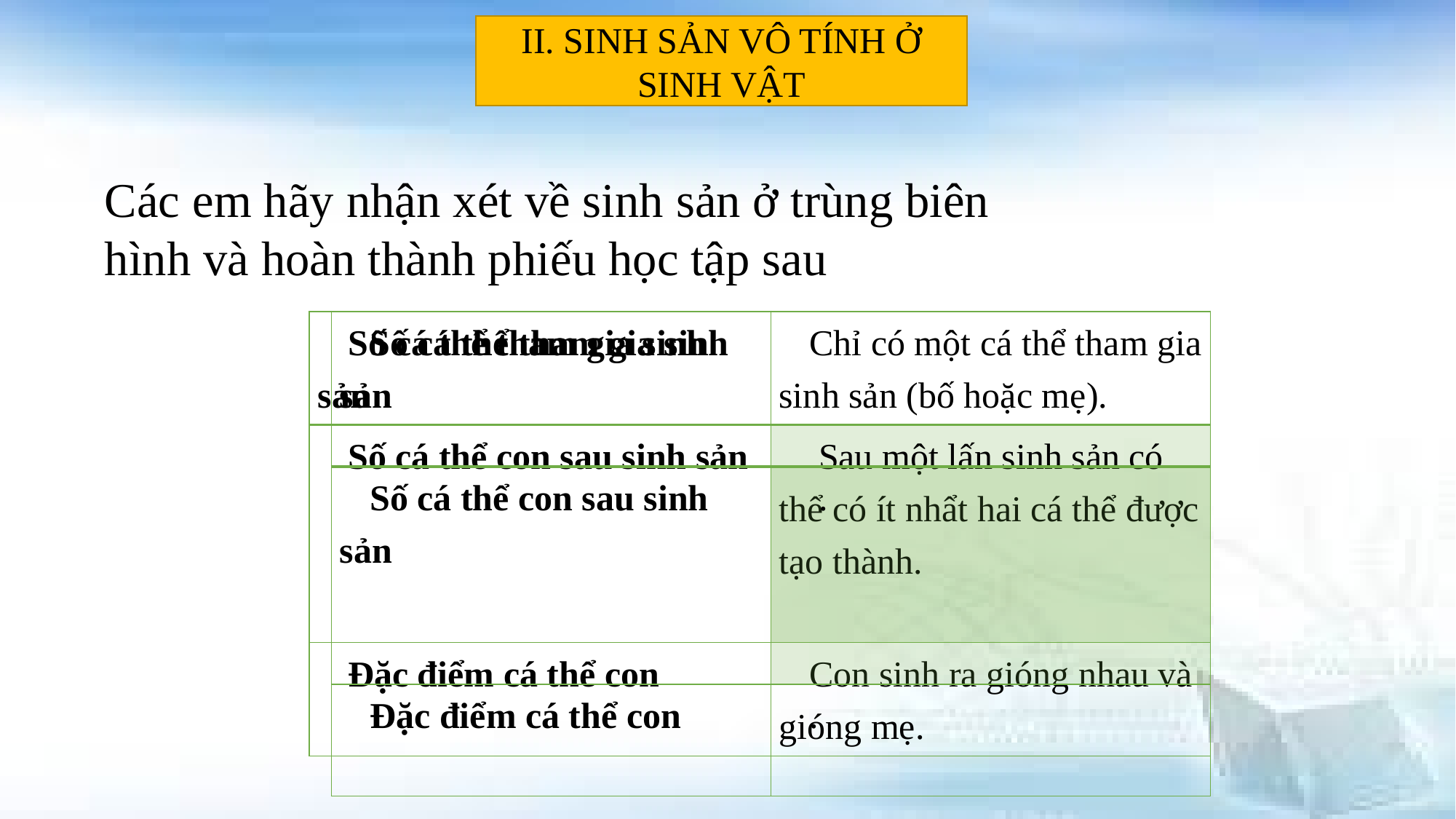

II. SINH SẢN VÔ TÍNH Ở SINH VẬT
Các em hãy nhận xét về sinh sản ở trùng biên hình và hoàn thành phiếu học tập sau
| Số cá thể tham gia sinh sản | Chỉ có một cá thể tham gia sinh sản (bố hoặc mẹ). |
| --- | --- |
| Số cá thể con sau sinh sản | Sau một lấn sinh sản có thể có ít nhẩt hai cá thể được tạo thành. |
| Đặc điểm cá thể con | Con sinh ra gióng nhau và gióng mẹ. |
| Số cá thể tham gia sinh sản |  |
| --- | --- |
| Số cá thể con sau sinh sản | . |
| Đặc điểm cá thể con | . |